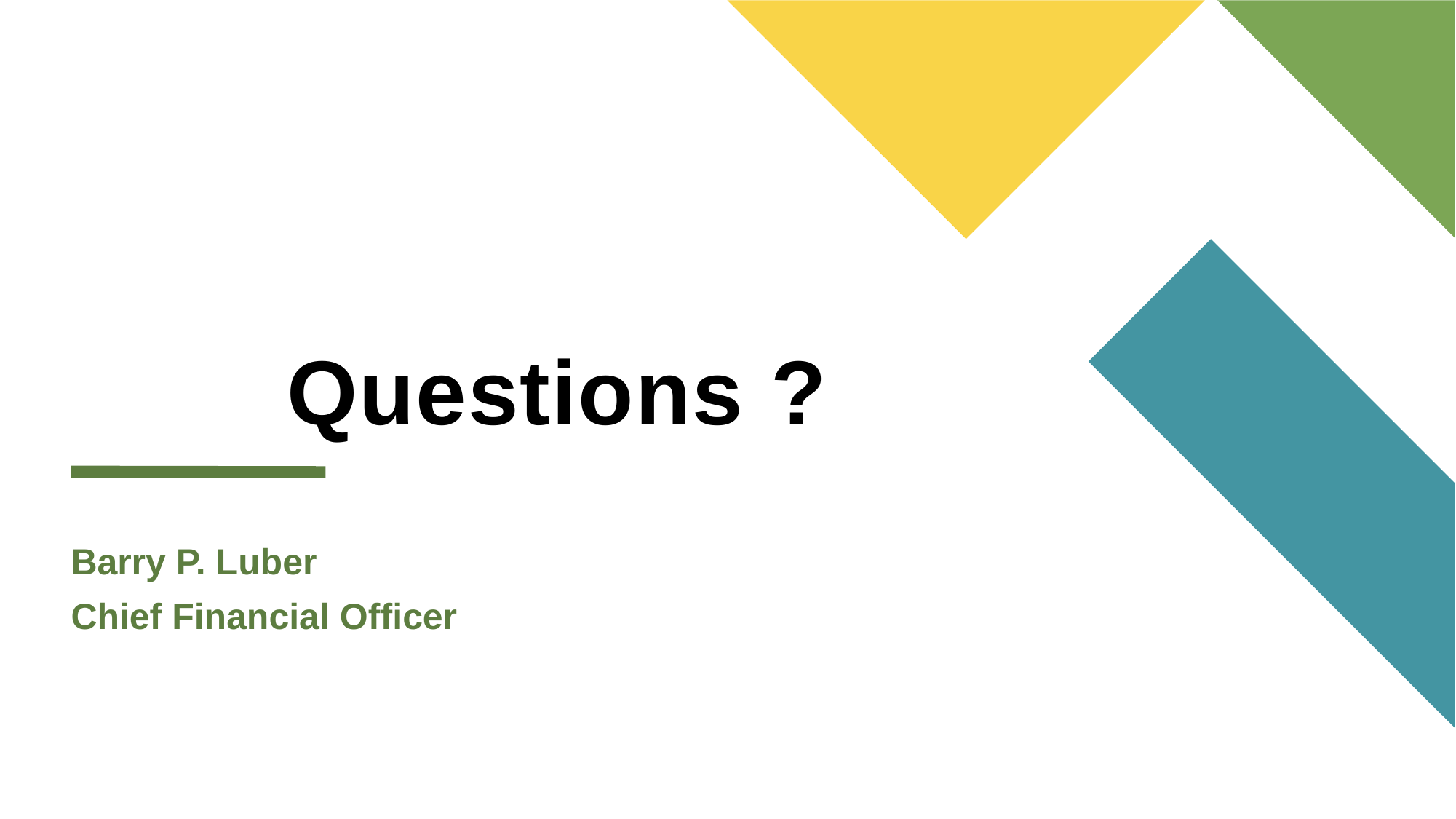

# Questions ?
Barry P. Luber
Chief Financial Officer